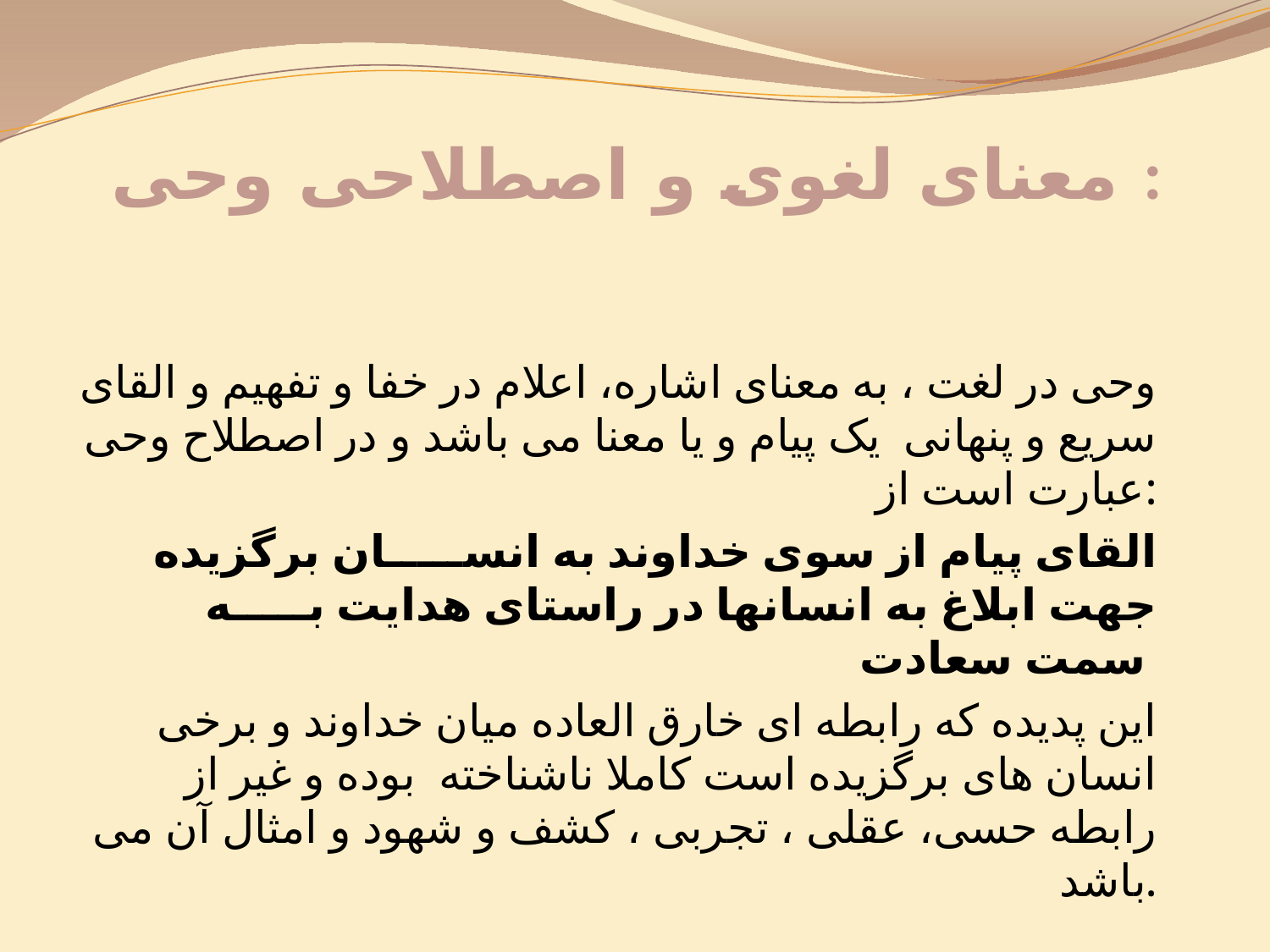

# معنای لغوی و اصطلاحی وحی :
وحی در لغت ، به معنای اشاره، اعلام در خفا و تفهیم و القای سریع و پنهانی  یک پیام و یا معنا می باشد و در اصطلاح وحی عبارت است از:
 القای پیام از سوی خداوند به انســـــان برگزیده جهت ابلاغ به انسانها در راستای هدایت بـــــه سمت سعادت
این پدیده که رابطه ای خارق العاده میان خداوند و برخی انسان های برگزیده است کاملا ناشناخته  بوده و غیر از رابطه حسی، عقلی ، تجربی ، کشف و شهود و امثال آن می باشد.